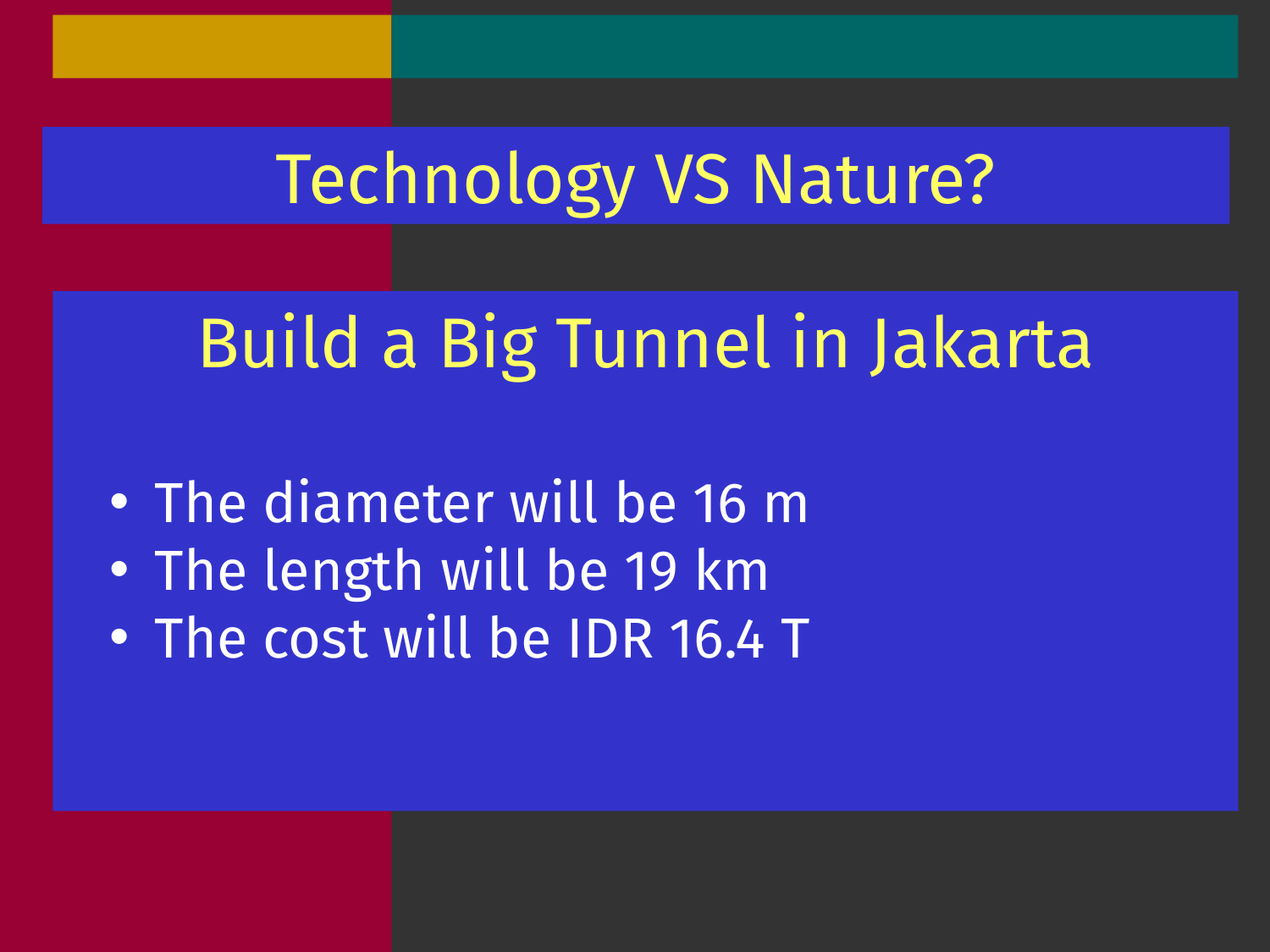

Technology VS Nature?
Build a Big Tunnel in Jakarta

 The diameter will be 16 m
 The length will be 19 km
 The cost will be IDR 16.4 T